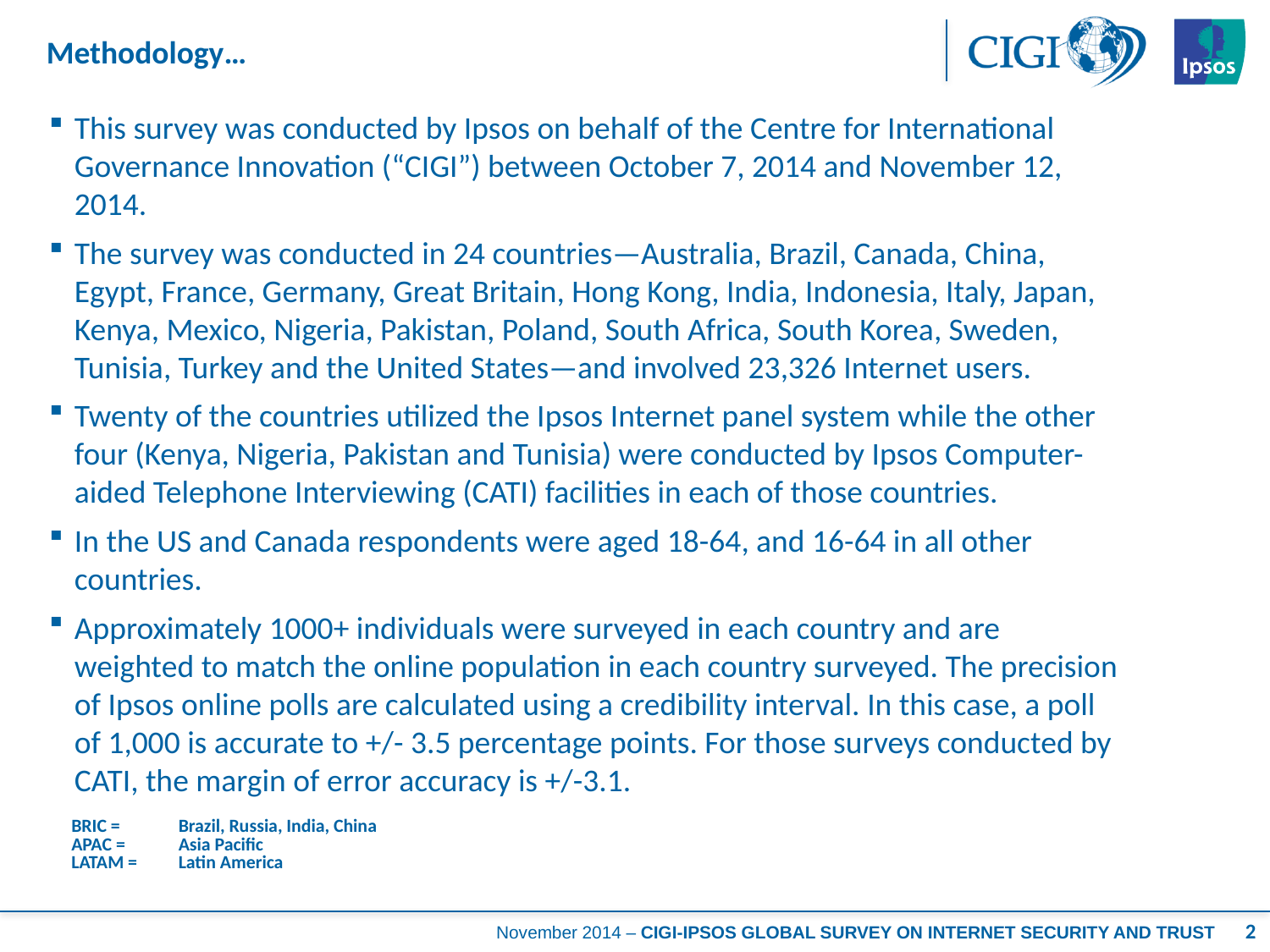

# Methodology…
This survey was conducted by Ipsos on behalf of the Centre for International Governance Innovation (“CIGI”) between October 7, 2014 and November 12, 2014.
The survey was conducted in 24 countries—Australia, Brazil, Canada, China, Egypt, France, Germany, Great Britain, Hong Kong, India, Indonesia, Italy, Japan, Kenya, Mexico, Nigeria, Pakistan, Poland, South Africa, South Korea, Sweden, Tunisia, Turkey and the United States—and involved 23,326 Internet users.
Twenty of the countries utilized the Ipsos Internet panel system while the other four (Kenya, Nigeria, Pakistan and Tunisia) were conducted by Ipsos Computer-aided Telephone Interviewing (CATI) facilities in each of those countries.
In the US and Canada respondents were aged 18-64, and 16-64 in all other countries.
Approximately 1000+ individuals were surveyed in each country and are weighted to match the online population in each country surveyed. The precision of Ipsos online polls are calculated using a credibility interval. In this case, a poll of 1,000 is accurate to +/- 3.5 percentage points. For those surveys conducted by CATI, the margin of error accuracy is +/-3.1.

| BRIC = | Brazil, Russia, India, China |
| --- | --- |
| APAC = | Asia Pacific |
| LATAM = | Latin America |
2